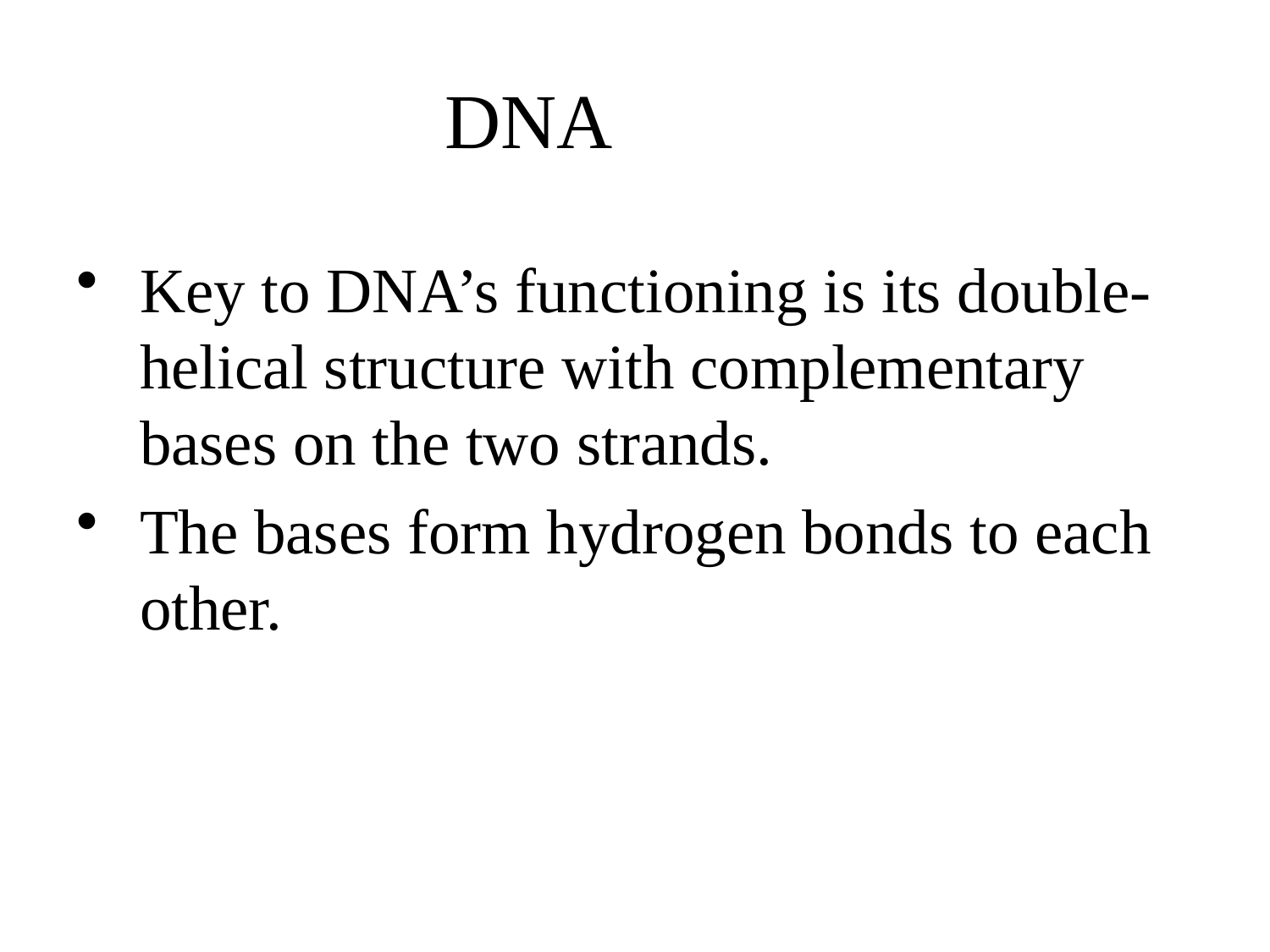

# DNA
Key to DNA’s functioning is its double-helical structure with complementary bases on the two strands.
The bases form hydrogen bonds to each other.